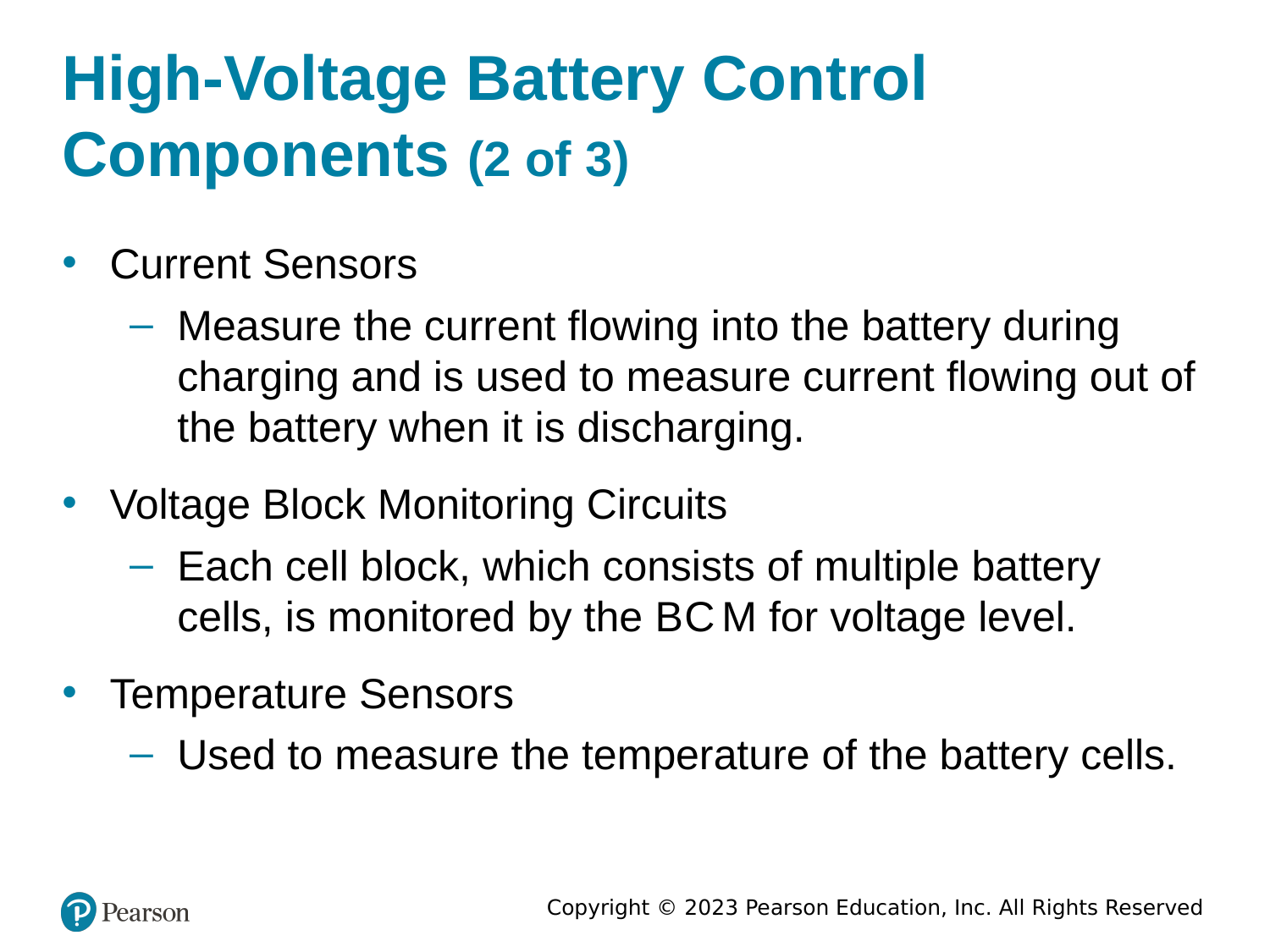

High-Voltage Battery Control Components (2 of 3)
Current Sensors
Measure the current flowing into the battery during charging and is used to measure current flowing out of the battery when it is discharging.
Voltage Block Monitoring Circuits
Each cell block, which consists of multiple battery cells, is monitored by the B C M for voltage level.
Temperature Sensors
Used to measure the temperature of the battery cells.